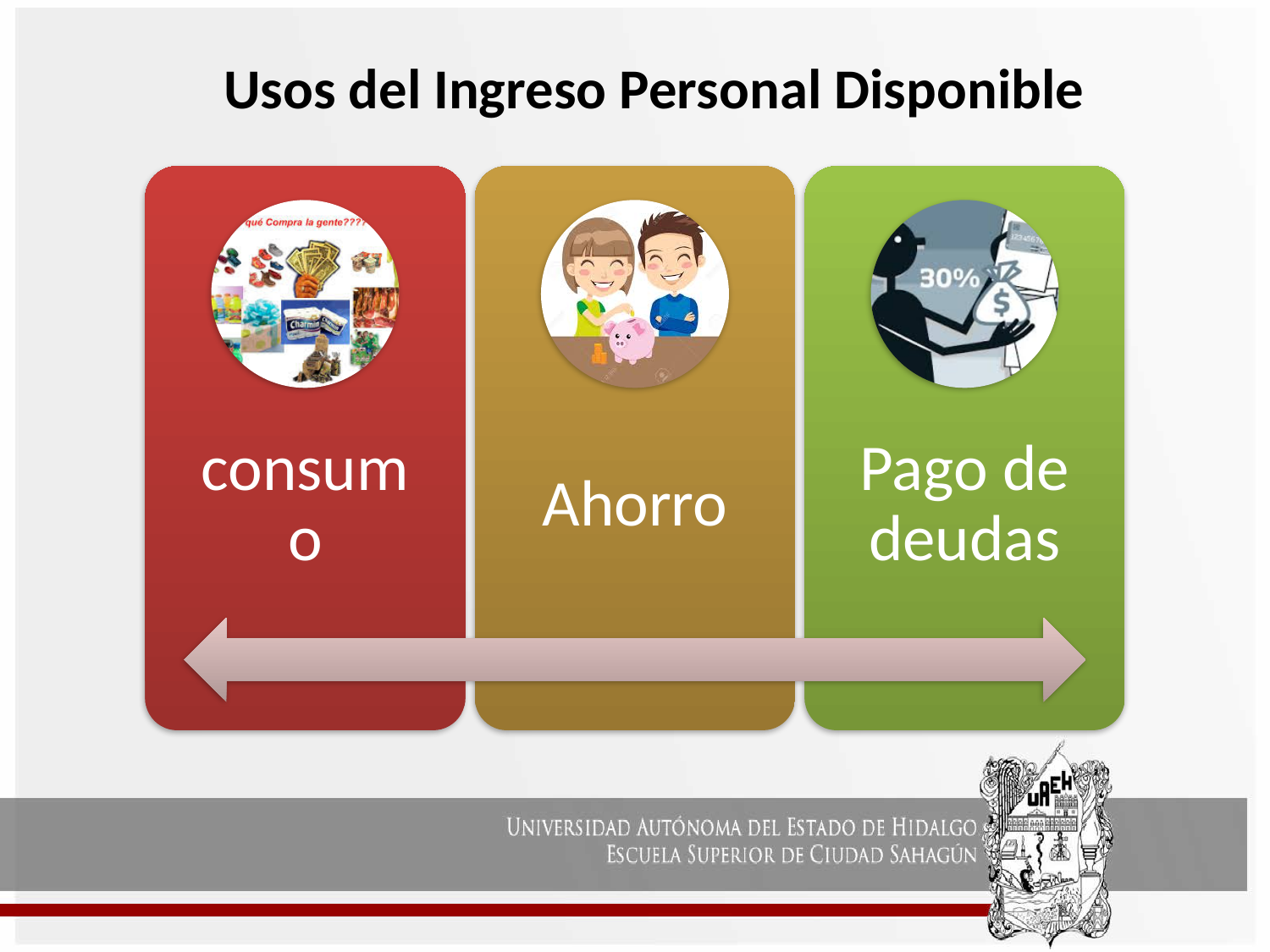

Usos del Ingreso Personal Disponible

consumo
Ahorro
Pago de deudas